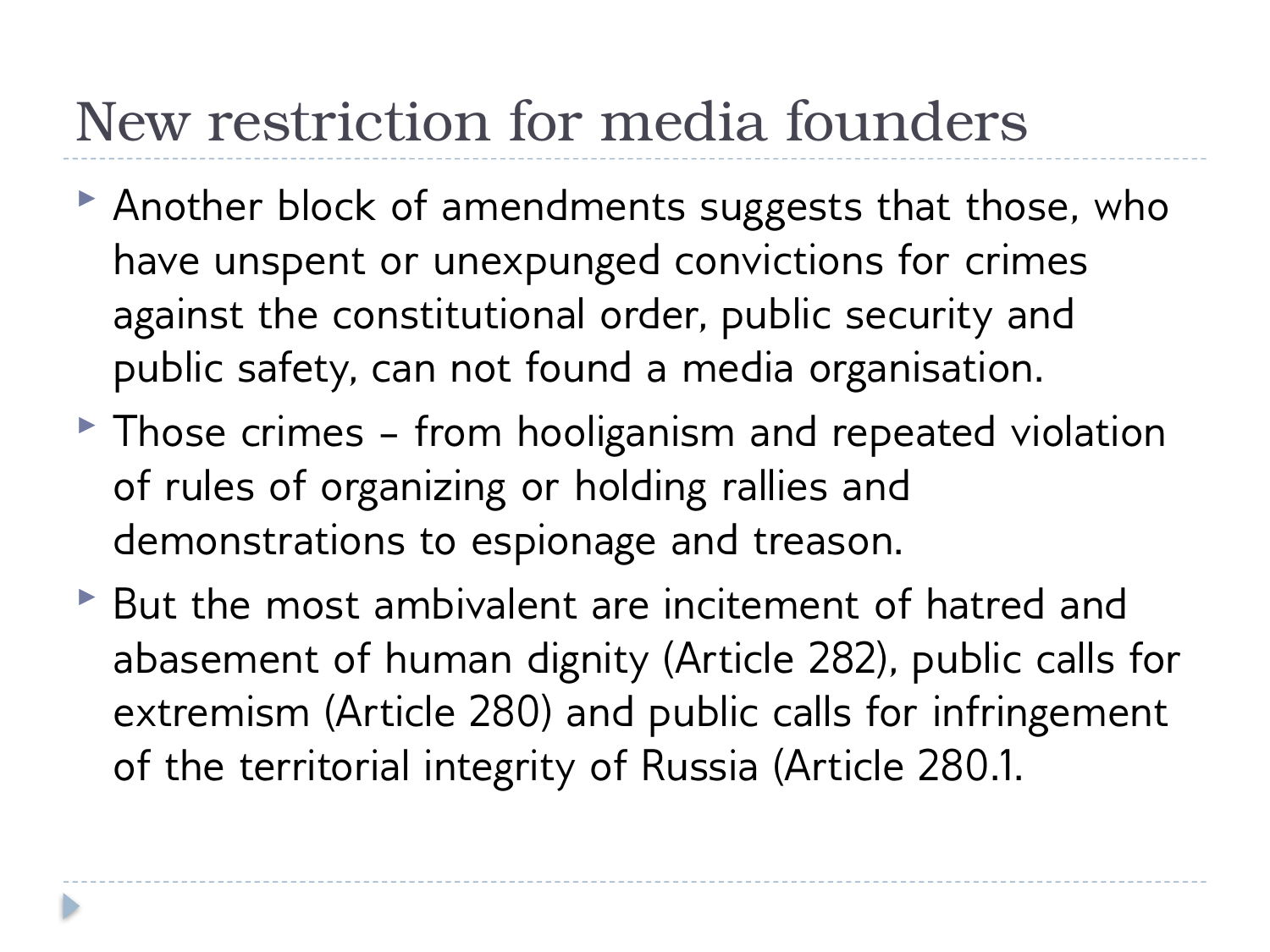

# New restriction for media founders
Another block of amendments suggests that those, who have unspent or unexpunged convictions for crimes against the constitutional order, public security and public safety, can not found a media organisation.
Those crimes – from hooliganism and repeated violation of rules of organizing or holding rallies and demonstrations to espionage and treason.
But the most ambivalent are incitement of hatred and abasement of human dignity (Article 282), public calls for extremism (Article 280) and public calls for infringement of the territorial integrity of Russia (Article 280.1.